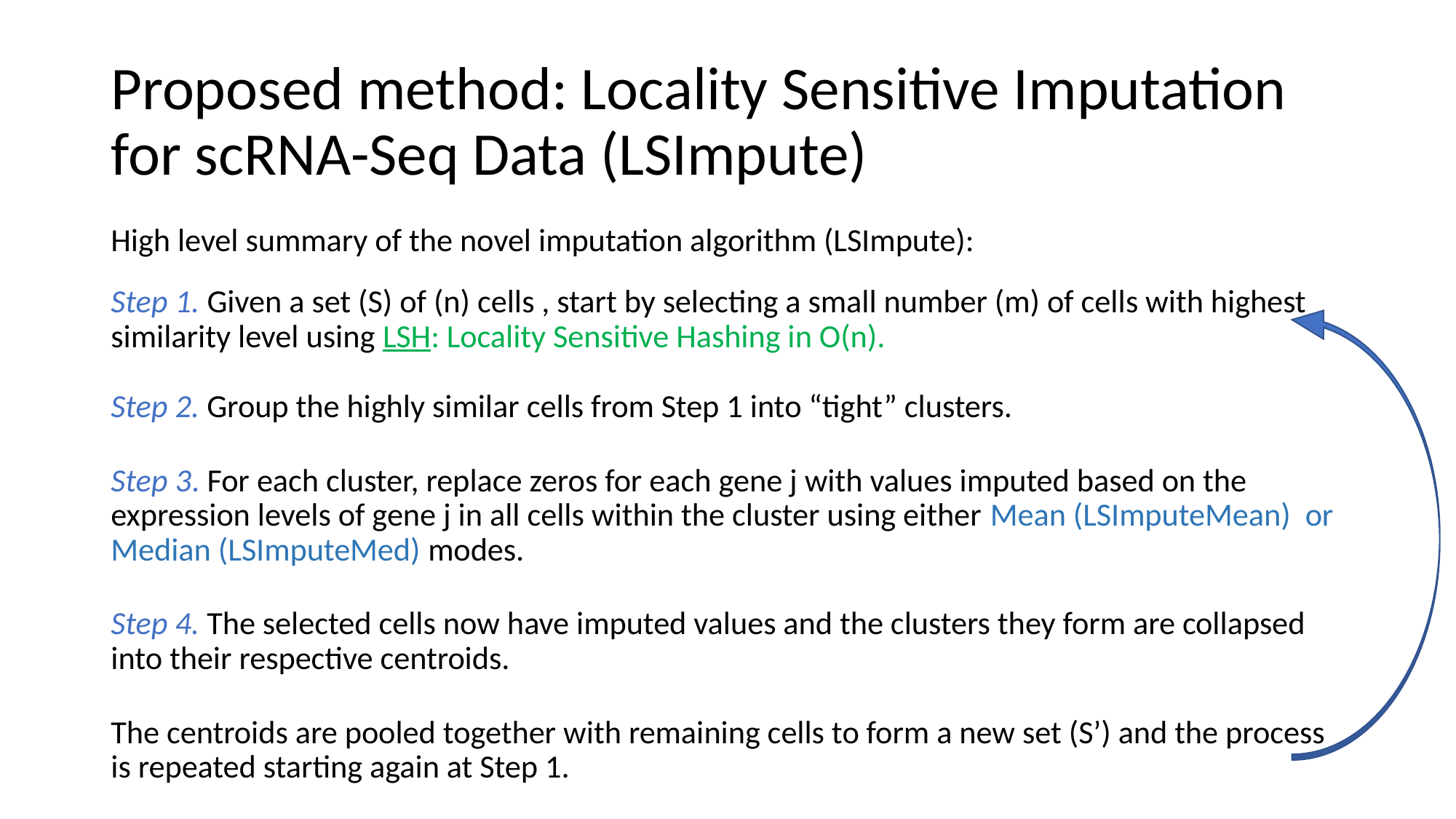

# Proposed method: Locality Sensitive Imputation for scRNA-Seq Data (LSImpute)
High level summary of the novel imputation algorithm (LSImpute):

Step 1. Given a set (S) of (n) cells , start by selecting a small number (m) of cells with highest similarity level using LSH: Locality Sensitive Hashing in O(n).

Step 2. Group the highly similar cells from Step 1 into “tight” clusters.

Step 3. For each cluster, replace zeros for each gene j with values imputed based on the expression levels of gene j in all cells within the cluster using either Mean (LSImputeMean)  or Median (LSImputeMed) modes.

Step 4. The selected cells now have imputed values and the clusters they form are collapsed into their respective centroids.

The centroids are pooled together with remaining cells to form a new set (S’) and the process is repeated starting again at Step 1.